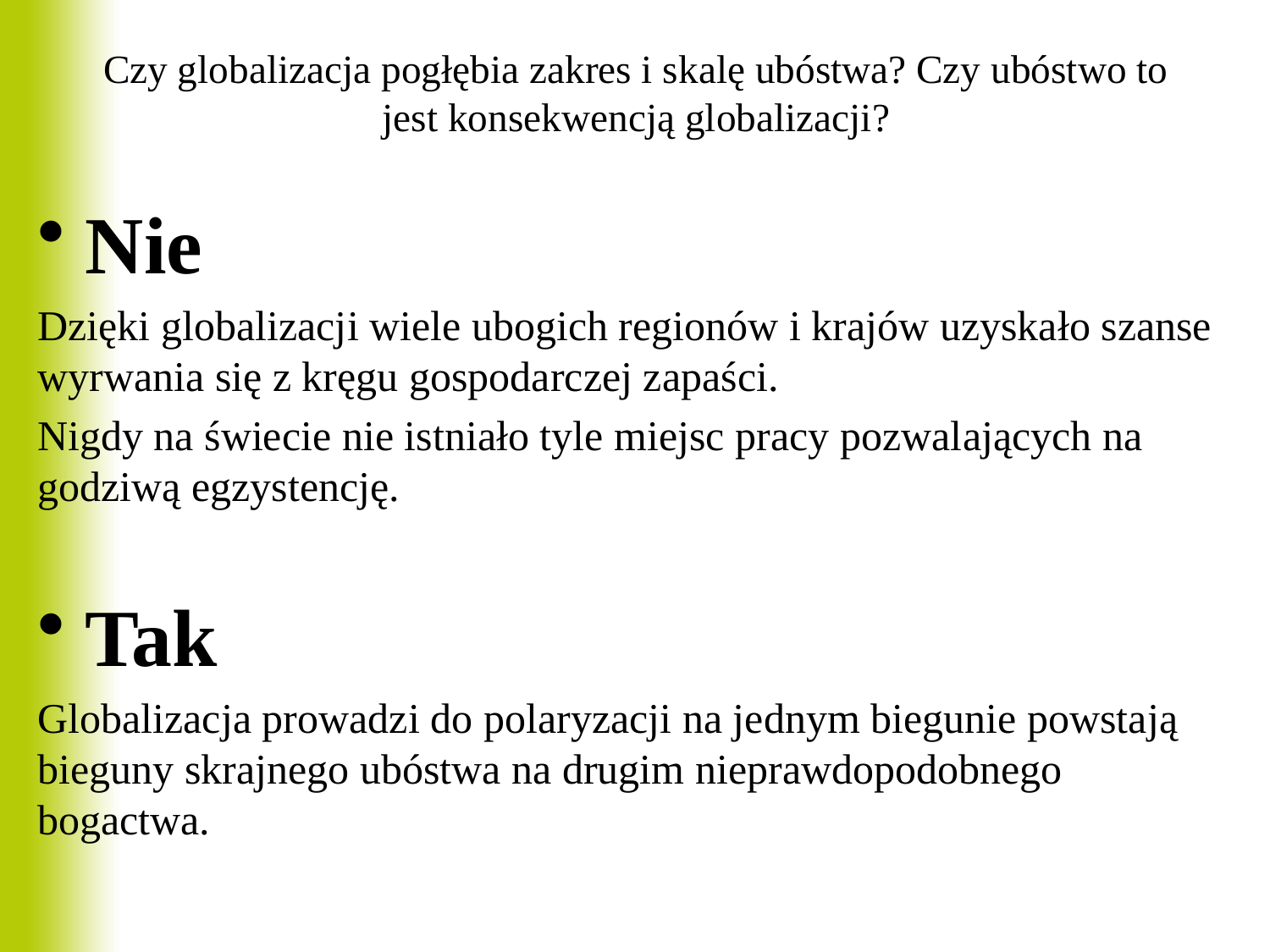

# Czy globalizacja pogłębia zakres i skalę ubóstwa? Czy ubóstwo to jest konsekwencją globalizacji?
Nie
Dzięki globalizacji wiele ubogich regionów i krajów uzyskało szanse wyrwania się z kręgu gospodarczej zapaści.
Nigdy na świecie nie istniało tyle miejsc pracy pozwalających na godziwą egzystencję.

Tak
Globalizacja prowadzi do polaryzacji na jednym biegunie powstają bieguny skrajnego ubóstwa na drugim nieprawdopodobnego bogactwa.